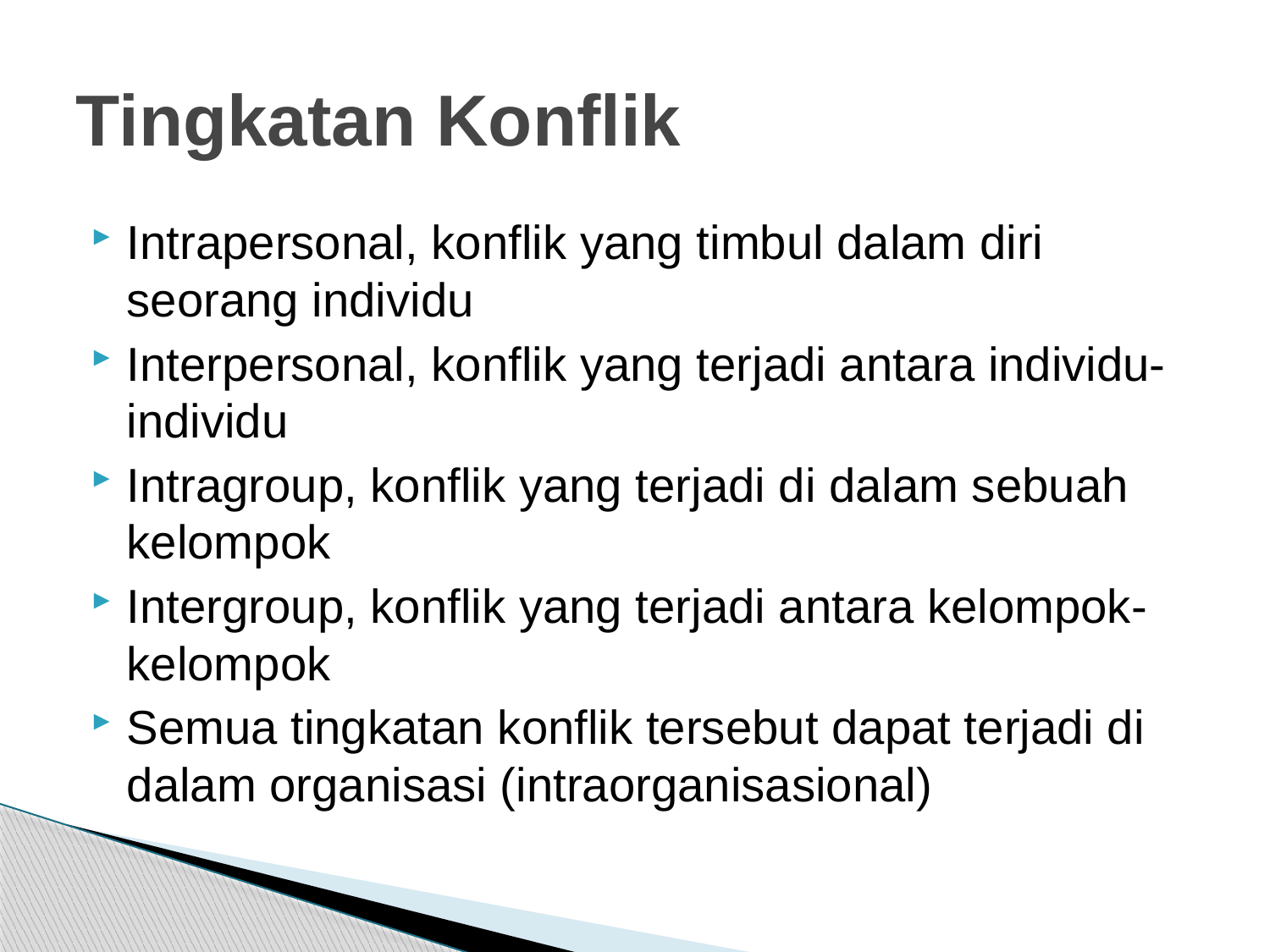

# Tingkatan Konflik
Intrapersonal, konflik yang timbul dalam diri seorang individu
Interpersonal, konflik yang terjadi antara individu-individu
Intragroup, konflik yang terjadi di dalam sebuah kelompok
Intergroup, konflik yang terjadi antara kelompok-kelompok
Semua tingkatan konflik tersebut dapat terjadi di dalam organisasi (intraorganisasional)